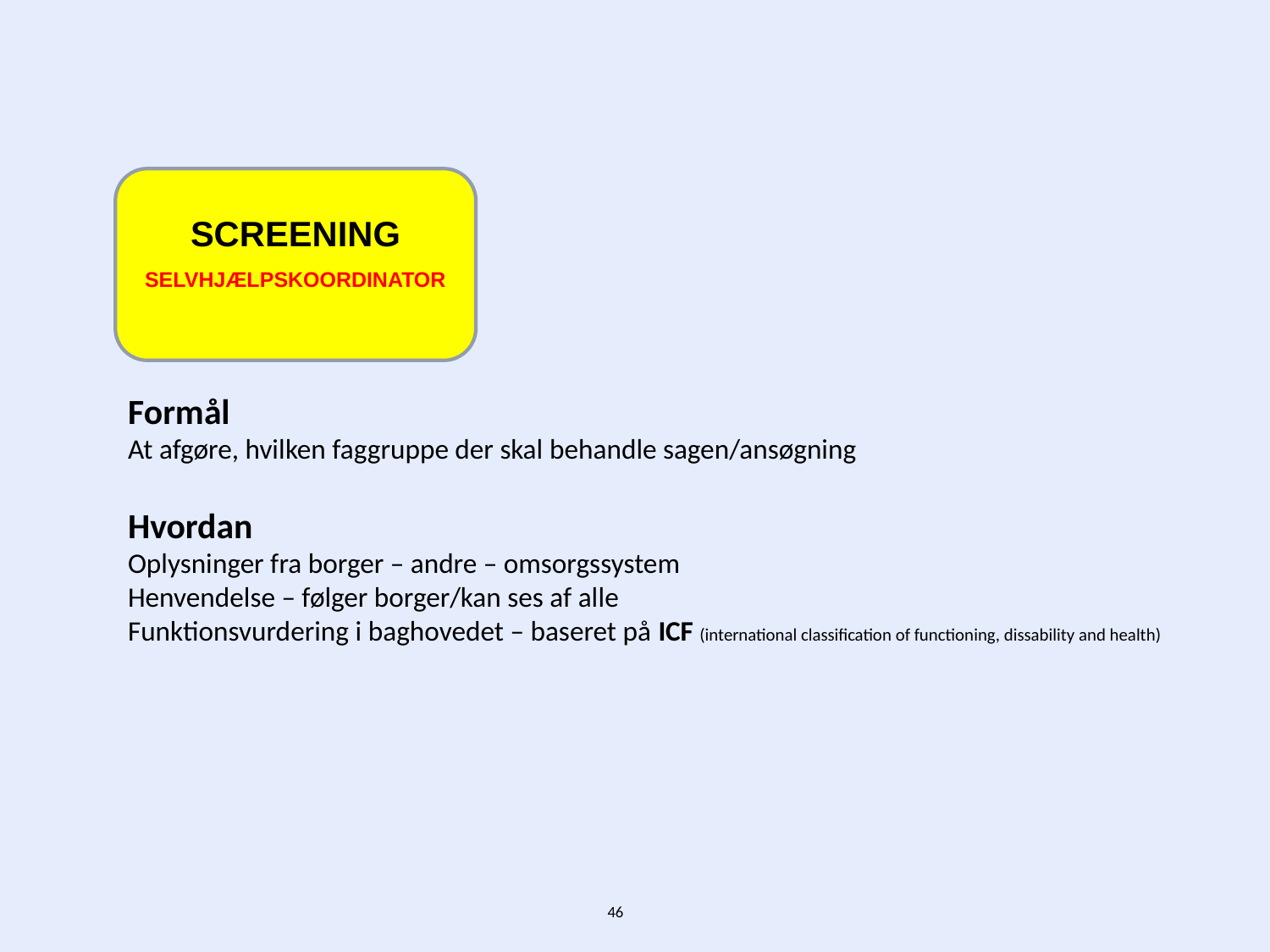

SCREENING
SELVHJÆLPSKOORDINATOR

Henvendse
SCREENING

Formål
At afgøre, hvilken faggruppe der skal behandle sagen/ansøgning

Hvordan
Oplysninger fra borger – andre – omsorgssystem
Henvendelse – følger borger/kan ses af alle
Funktionsvurdering i baghovedet – baseret på ICF (international classification of functioning, dissability and health)